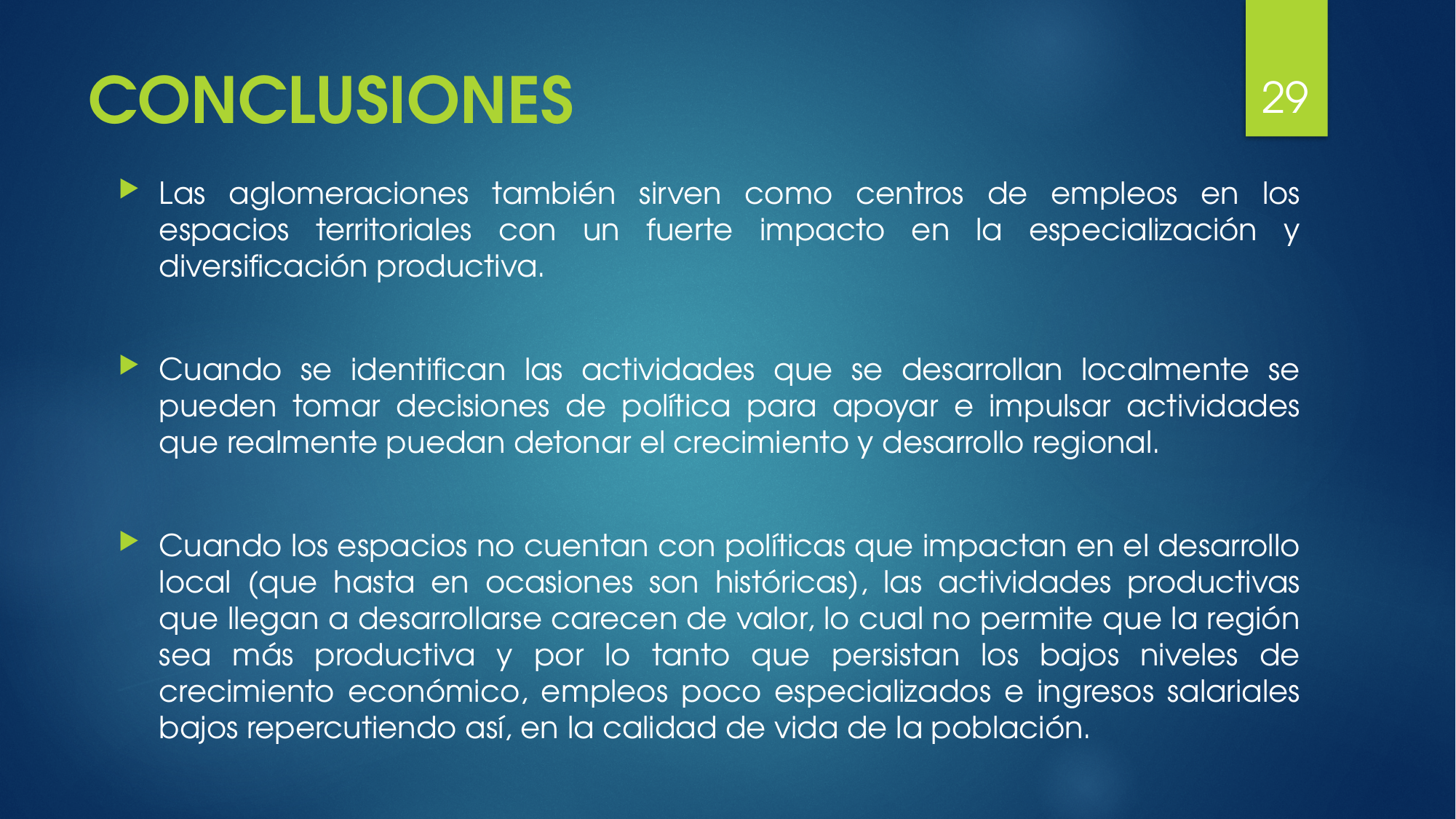

29
# CONCLUSIONES
Las aglomeraciones también sirven como centros de empleos en los espacios territoriales con un fuerte impacto en la especialización y diversificación productiva.

Cuando se identifican las actividades que se desarrollan localmente se pueden tomar decisiones de política para apoyar e impulsar actividades que realmente puedan detonar el crecimiento y desarrollo regional.

Cuando los espacios no cuentan con políticas que impactan en el desarrollo local (que hasta en ocasiones son históricas), las actividades productivas que llegan a desarrollarse carecen de valor, lo cual no permite que la región sea más productiva y por lo tanto que persistan los bajos niveles de crecimiento económico, empleos poco especializados e ingresos salariales bajos repercutiendo así, en la calidad de vida de la población.